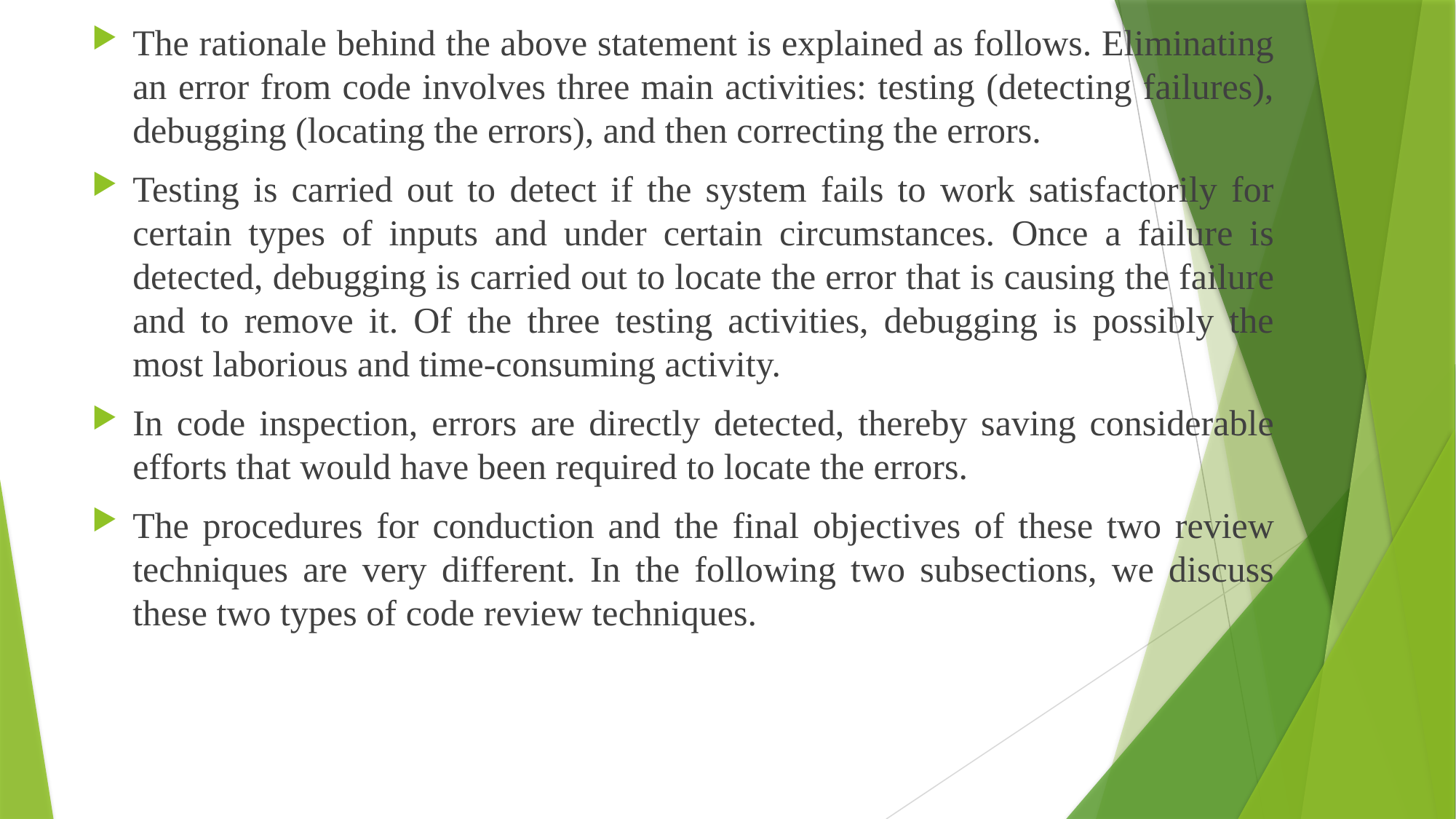

The rationale behind the above statement is explained as follows. Eliminating an error from code involves three main activities: testing (detecting failures), debugging (locating the errors), and then correcting the errors.
Testing is carried out to detect if the system fails to work satisfactorily for certain types of inputs and under certain circumstances. Once a failure is detected, debugging is carried out to locate the error that is causing the failure and to remove it. Of the three testing activities, debugging is possibly the most laborious and time-consuming activity.
In code inspection, errors are directly detected, thereby saving considerable efforts that would have been required to locate the errors.
The procedures for conduction and the final objectives of these two review techniques are very different. In the following two subsections, we discuss these two types of code review techniques.